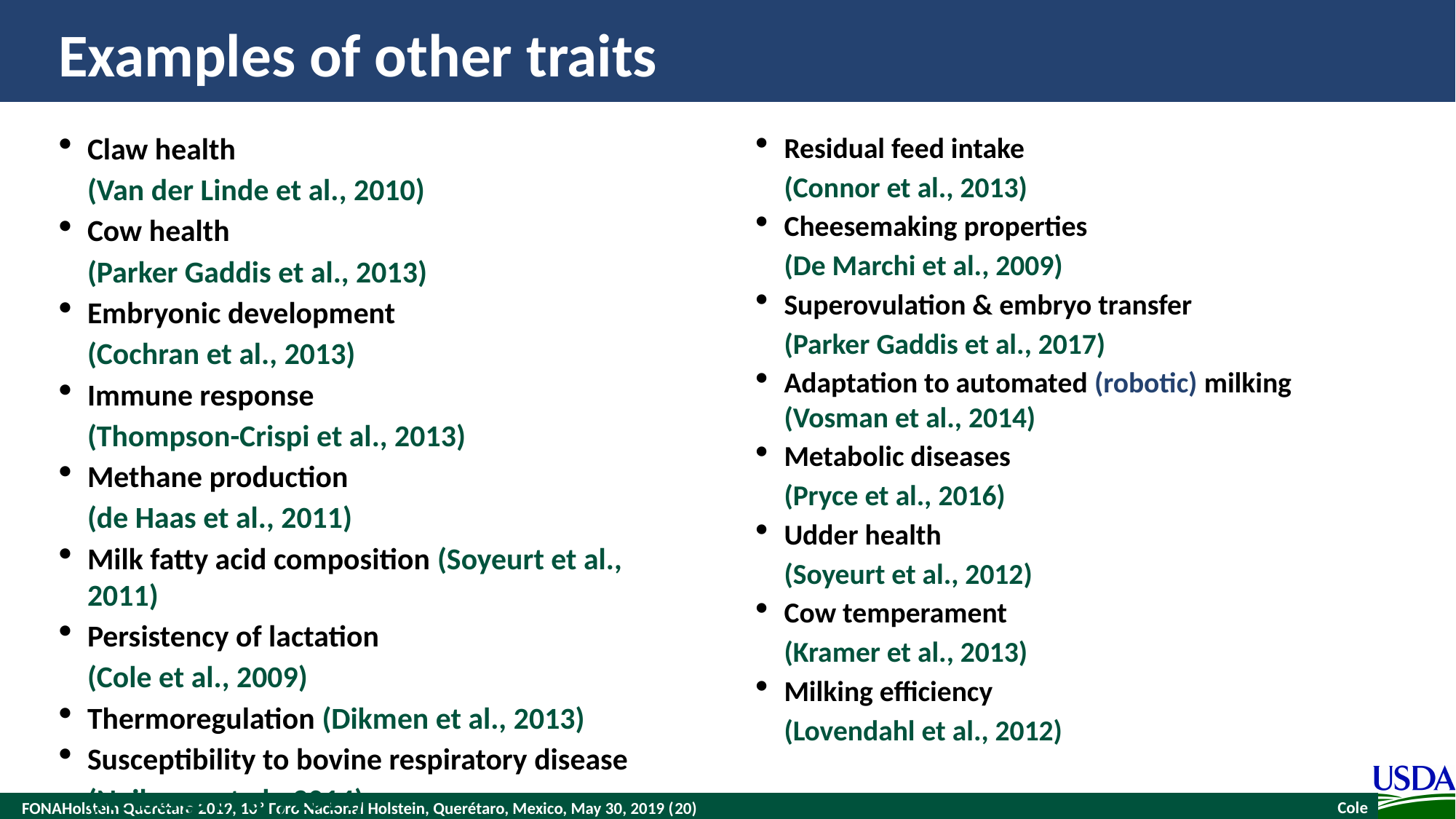

# Examples of other traits
Claw health
	(Van der Linde et al., 2010)
Cow health
	(Parker Gaddis et al., 2013)
Embryonic development
	(Cochran et al., 2013)
Immune response
	(Thompson-Crispi et al., 2013)
Methane production
	(de Haas et al., 2011)
Milk fatty acid composition (Soyeurt et al., 2011)
Persistency of lactation
	(Cole et al., 2009)
Thermoregulation (Dikmen et al., 2013)
Susceptibility to bovine respiratory disease
	(Neibergs et al., 2014)

Residual feed intake
	(Connor et al., 2013)
Cheesemaking properties
	(De Marchi et al., 2009)
Superovulation & embryo transfer
	(Parker Gaddis et al., 2017)
Adaptation to automated (robotic) milking (Vosman et al., 2014)
Metabolic diseases
	(Pryce et al., 2016)
Udder health
	(Soyeurt et al., 2012)
Cow temperament
	(Kramer et al., 2013)
Milking efficiency
	(Lovendahl et al., 2012)